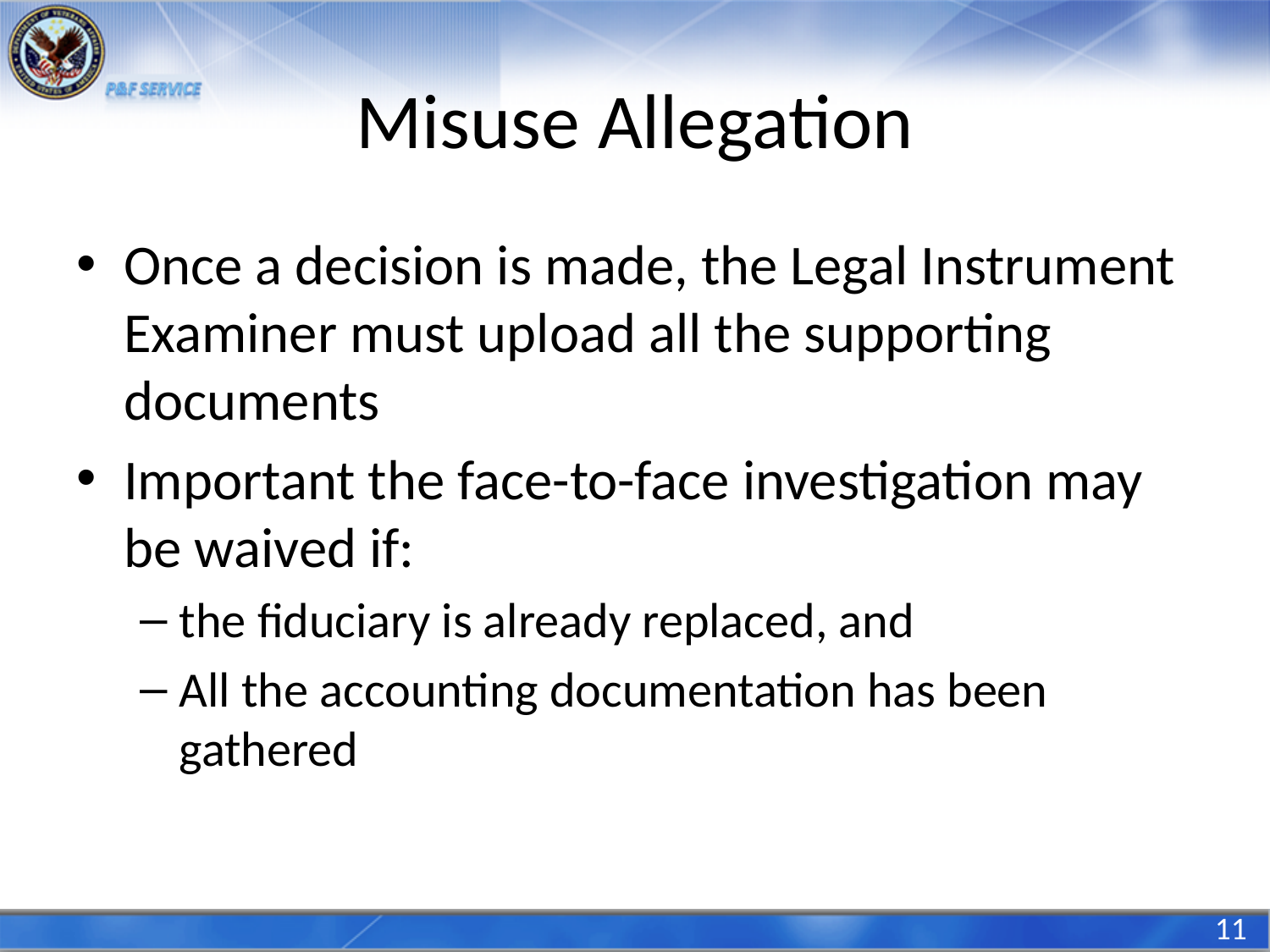

# Misuse Allegation
Once a decision is made, the Legal Instrument Examiner must upload all the supporting documents
Important the face-to-face investigation may be waived if:
the fiduciary is already replaced, and
All the accounting documentation has been gathered

11